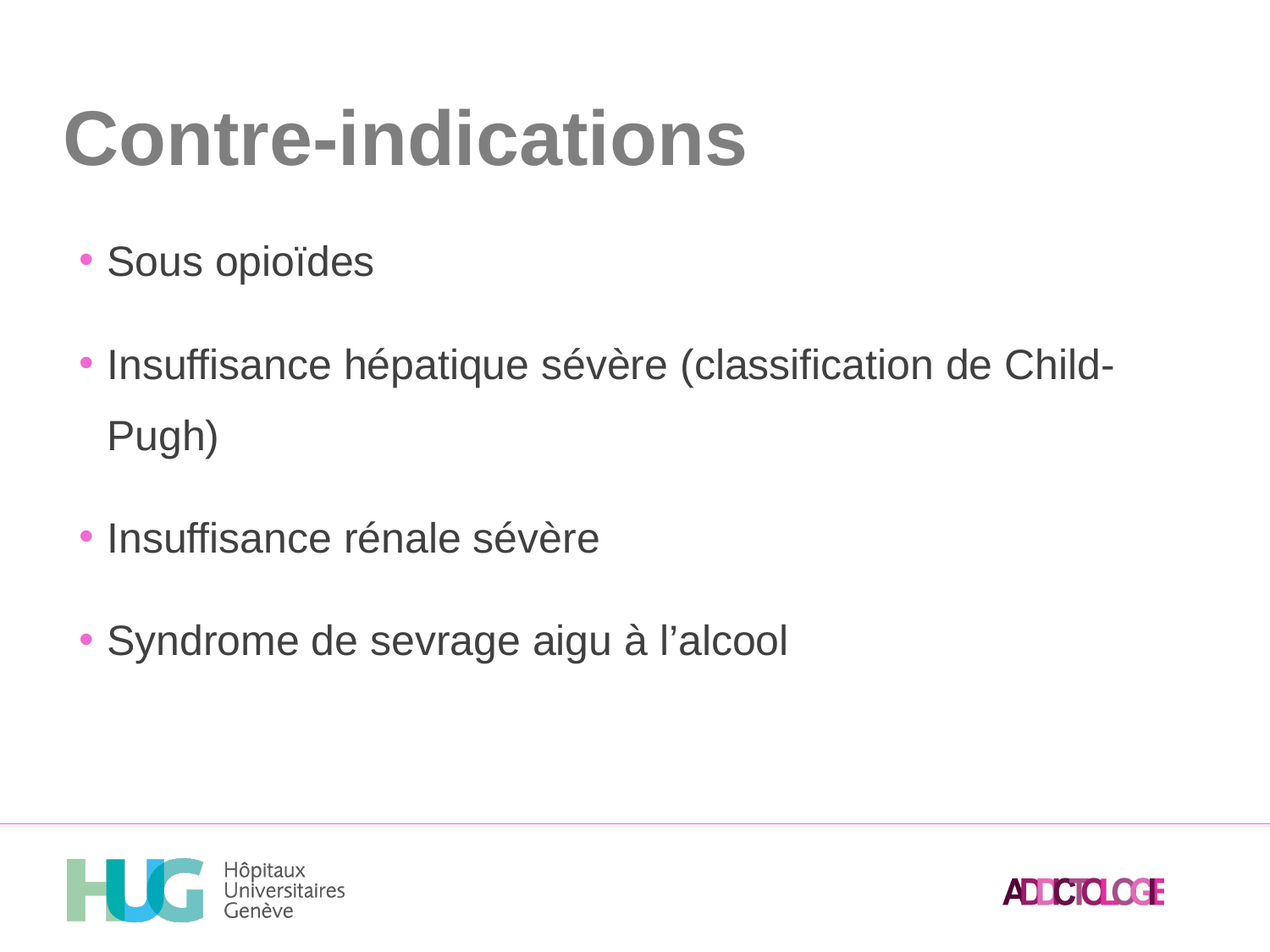

Contre-indications
Sous opioïdes
Insuffisance hépatique sévère (classification de Child-Pugh)
Insuffisance rénale sévère
Syndrome de sevrage aigu à l’alcool